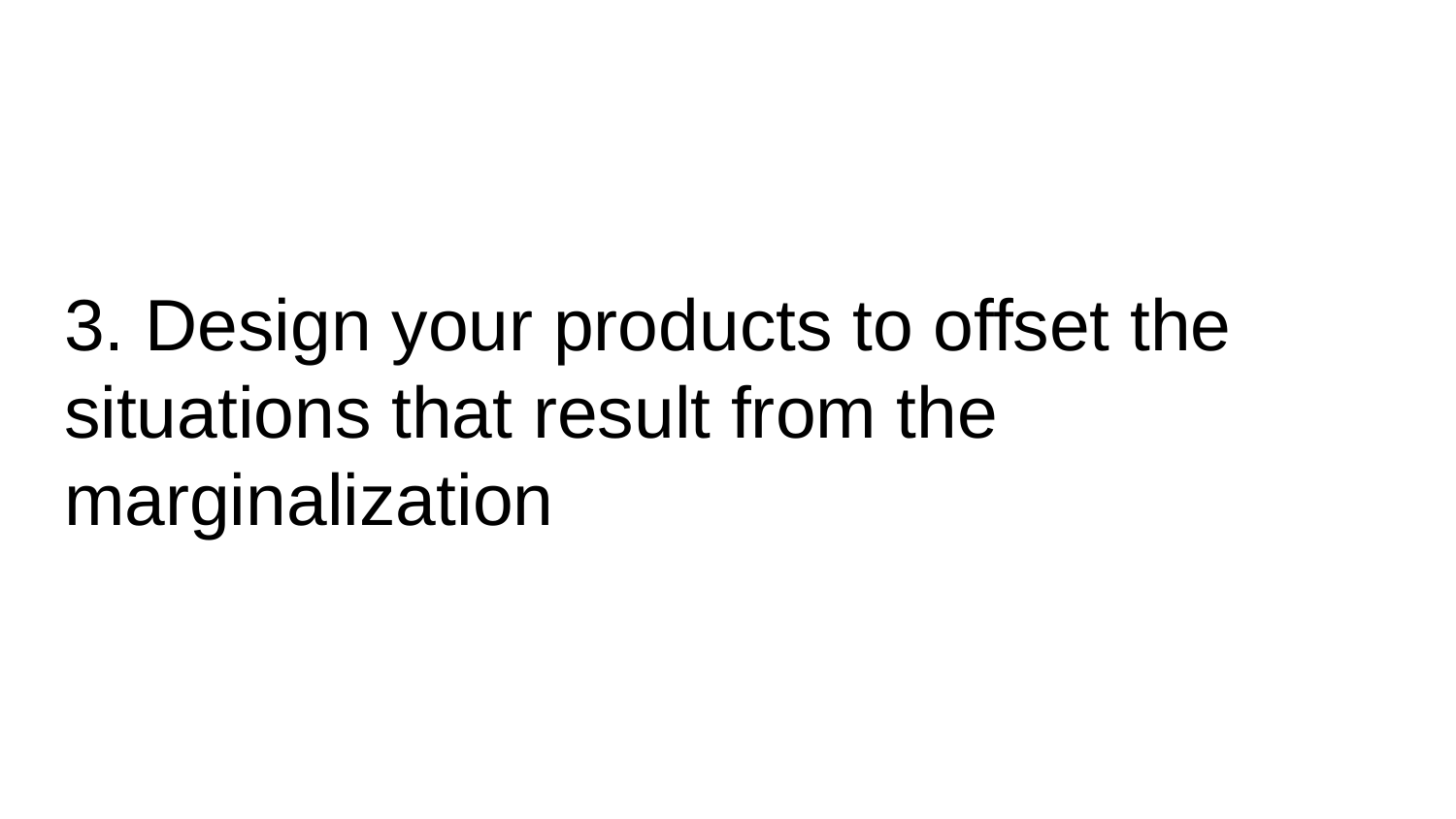

# 3. Design your products to offset the situations that result from the marginalization